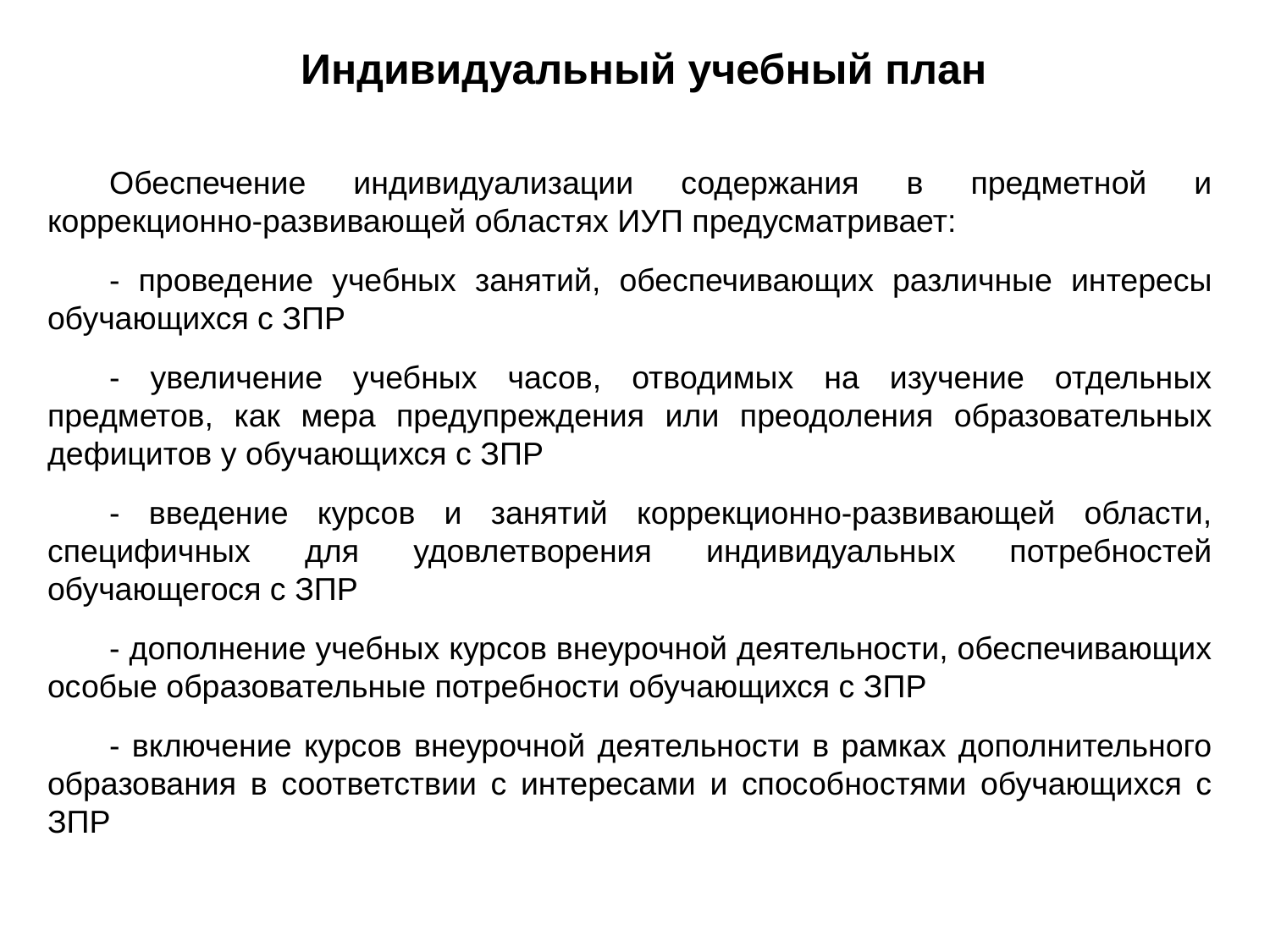

Индивидуальный учебный план
Обеспечение индивидуализации содержания в предметной и коррекционно-развивающей областях ИУП предусматривает:
- проведение учебных занятий, обеспечивающих различные интересы обучающихся с ЗПР
- увеличение учебных часов, отводимых на изучение отдельных предметов, как мера предупреждения или преодоления образовательных дефицитов у обучающихся с ЗПР
- введение курсов и занятий коррекционно-развивающей области, специфичных для удовлетворения индивидуальных потребностей обучающегося с ЗПР
- дополнение учебных курсов внеурочной деятельности, обеспечивающих особые образовательные потребности обучающихся с ЗПР
- включение курсов внеурочной деятельности в рамках дополнительного образования в соответствии с интересами и способностями обучающихся с ЗПР